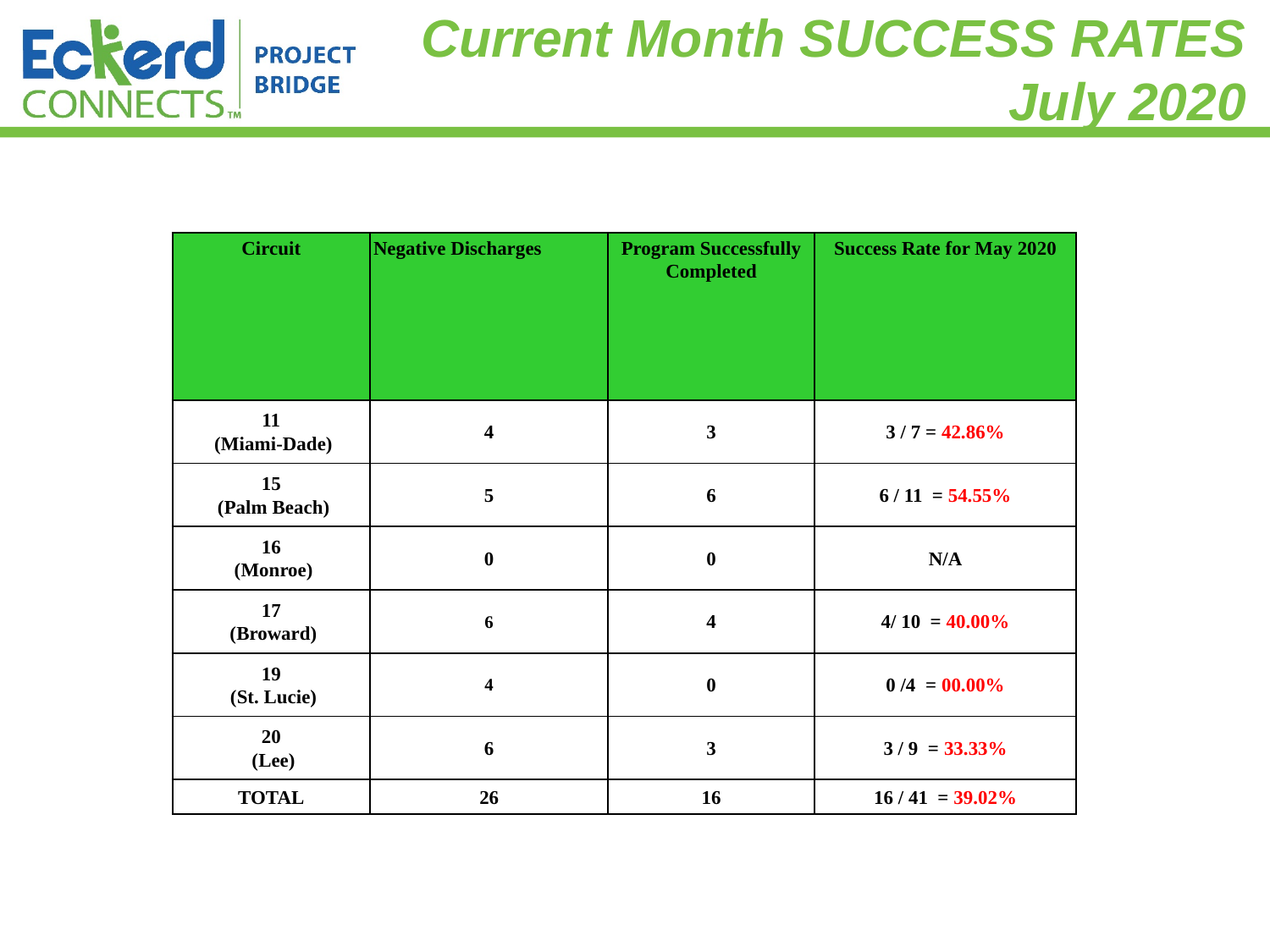

# Current Month SUCCESS RATES July 2020
| Circuit | Negative Discharges | Program Successfully Completed | Success Rate for May 2020 |
| --- | --- | --- | --- |
| 11 (Miami-Dade) | 4 | 3 | 3 / 7 = 42.86% |
| 15 (Palm Beach) | 5 | 6 | 6 / 11 = 54.55% |
| 16 (Monroe) | 0 | 0 | N/A |
| 17 (Broward) | 6 | 4 | 4/ 10 = 40.00% |
| 19 (St. Lucie) | 4 | 0 | 0 /4 = 00.00% |
| 20 (Lee) | 6 | 3 | 3 / 9 = 33.33% |
| TOTAL | 26 | 16 | 16 / 41 = 39.02% |